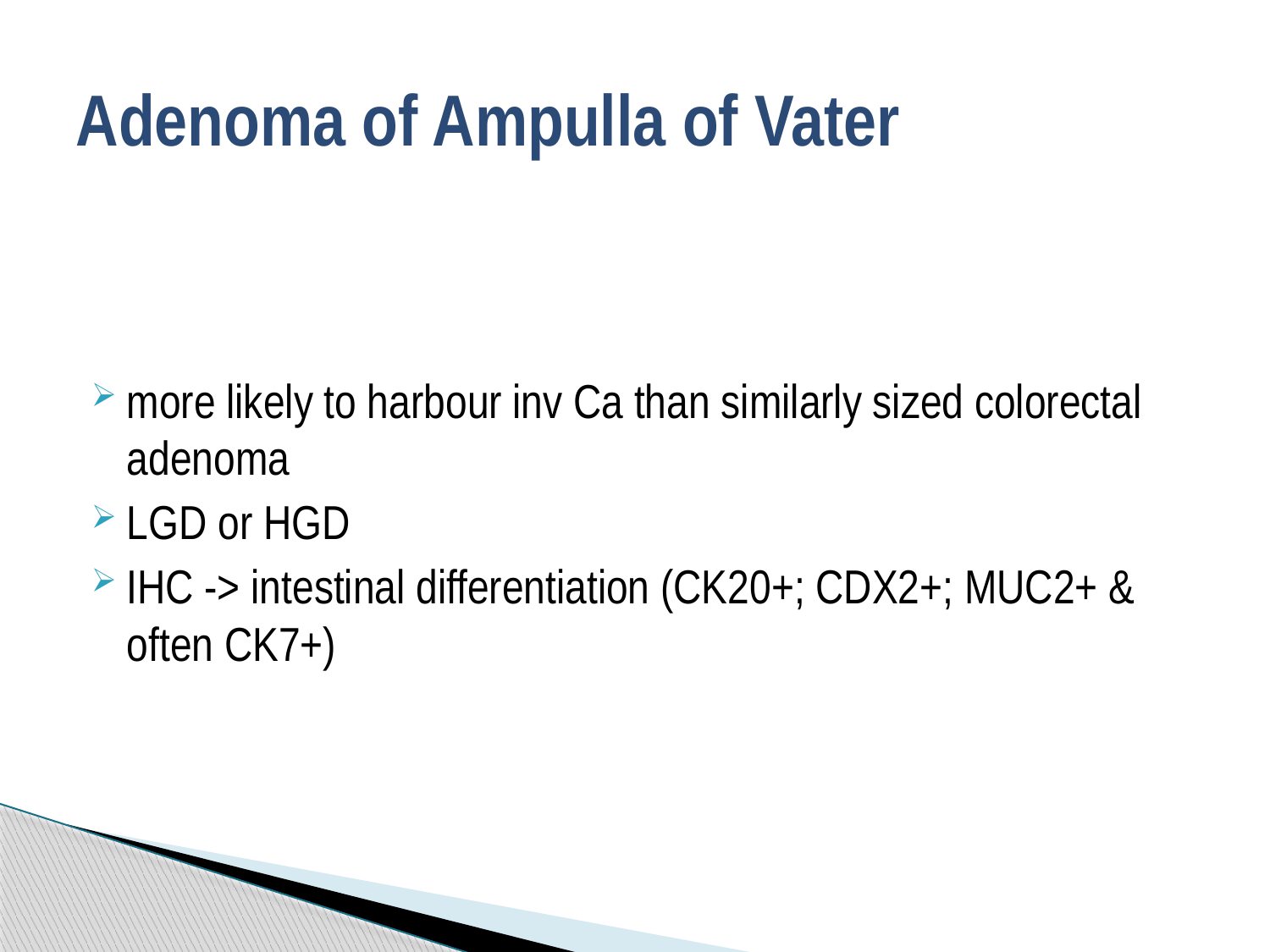

# Adenoma of Ampulla of Vater

more likely to harbour inv Ca than similarly sized colorectal adenoma
LGD or HGD
IHC -> intestinal differentiation (CK20+; CDX2+; MUC2+ & often CK7+)